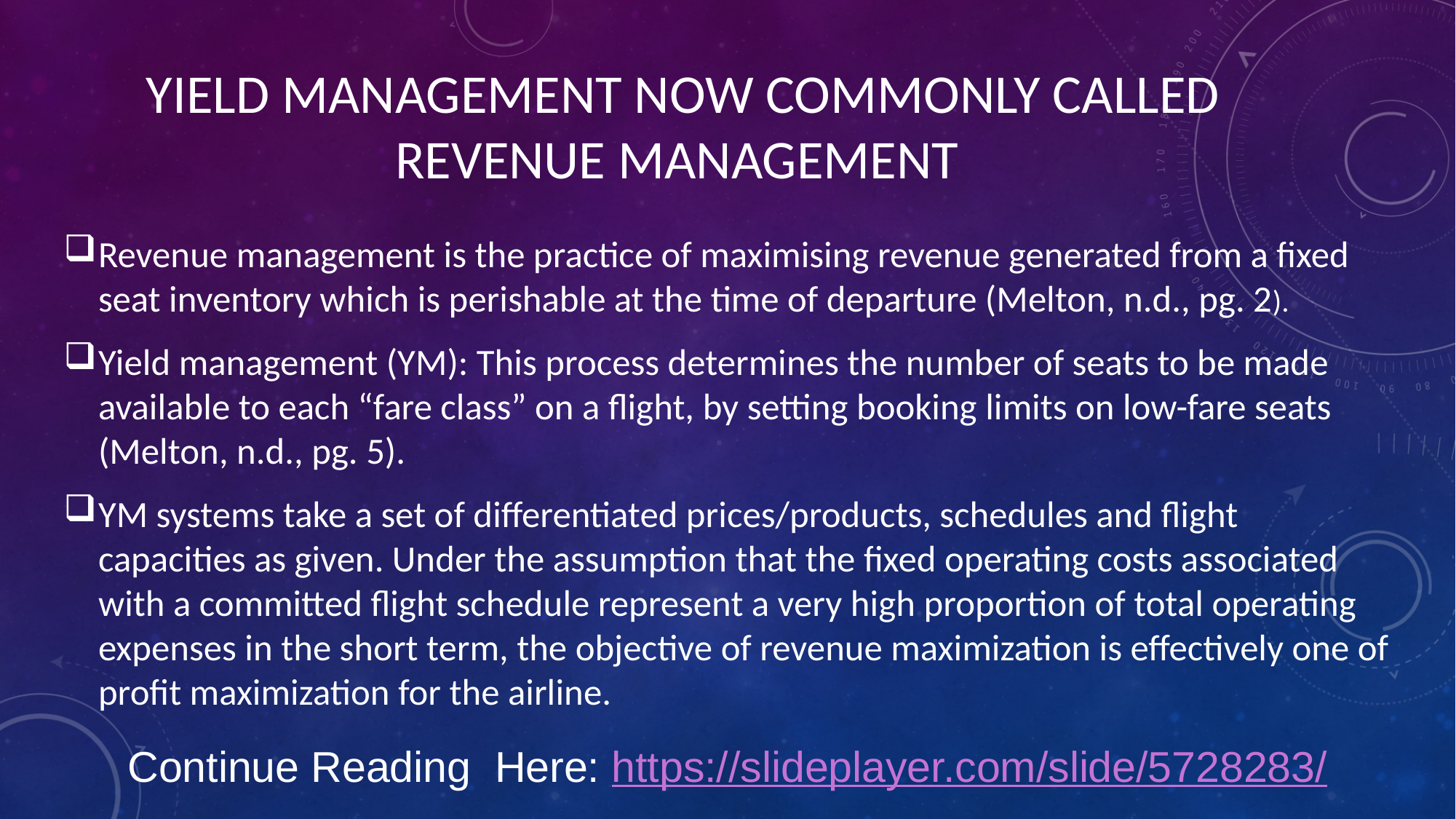

# YIELD MANAGEMENT NOW COMMONLY CALLED REVENUE MANAGEMENT
Revenue management is the practice of maximising revenue generated from a fixed seat inventory which is perishable at the time of departure (Melton, n.d., pg. 2).

Yield management (YM): This process determines the number of seats to be made available to each “fare class” on a flight, by setting booking limits on low-fare seats (Melton, n.d., pg. 5).

YM systems take a set of differentiated prices/products, schedules and flight capacities as given. Under the assumption that the fixed operating costs associated with a committed flight schedule represent a very high proportion of total operating expenses in the short term, the objective of revenue maximization is effectively one of profit maximization for the airline.

Continue Reading  Here: https://slideplayer.com/slide/5728283/